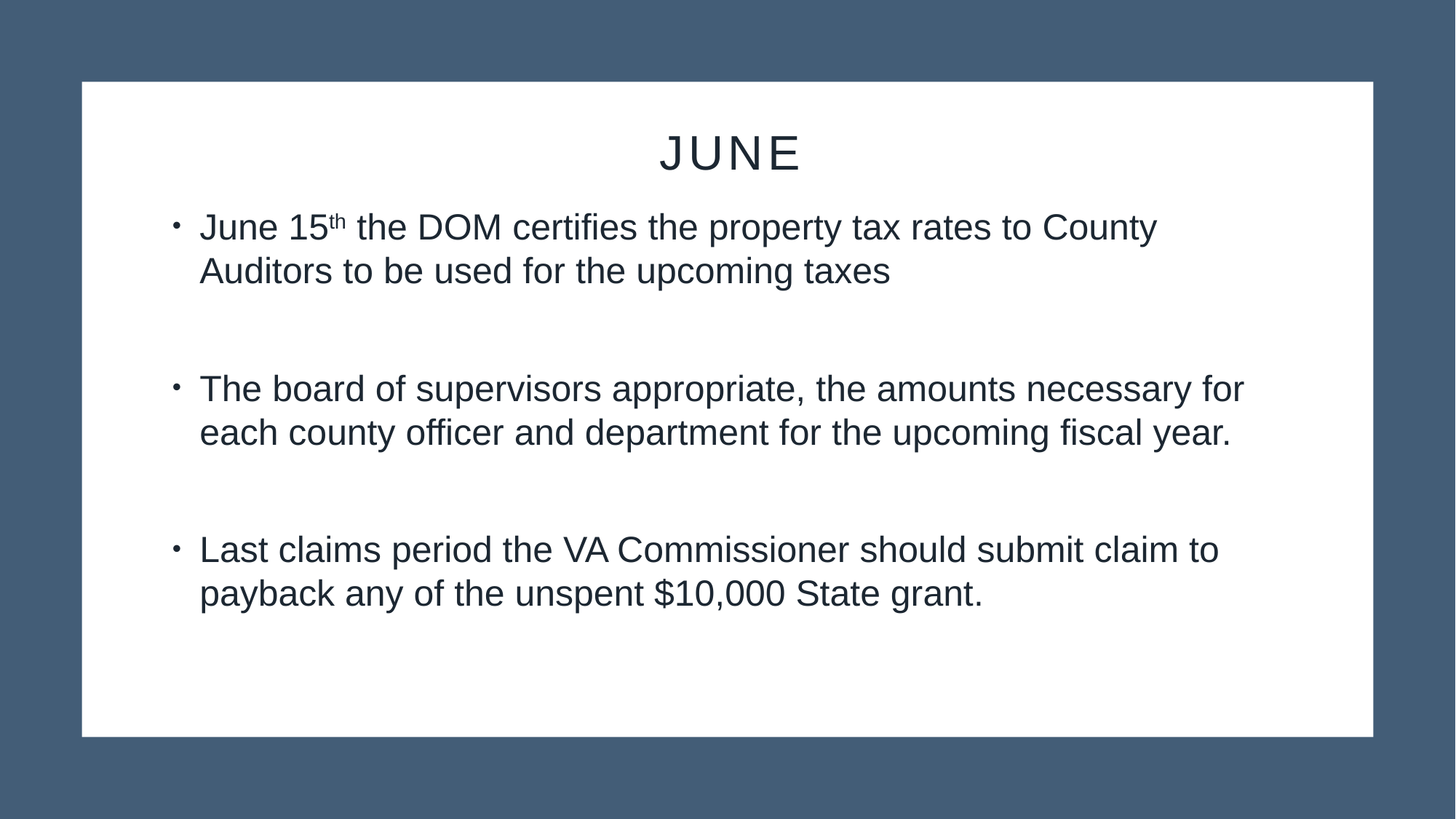

# June
June 15th the DOM certifies the property tax rates to County Auditors to be used for the upcoming taxes

The board of supervisors appropriate, the amounts necessary for each county officer and department for the upcoming fiscal year.

Last claims period the VA Commissioner should submit claim to payback any of the unspent $10,000 State grant.